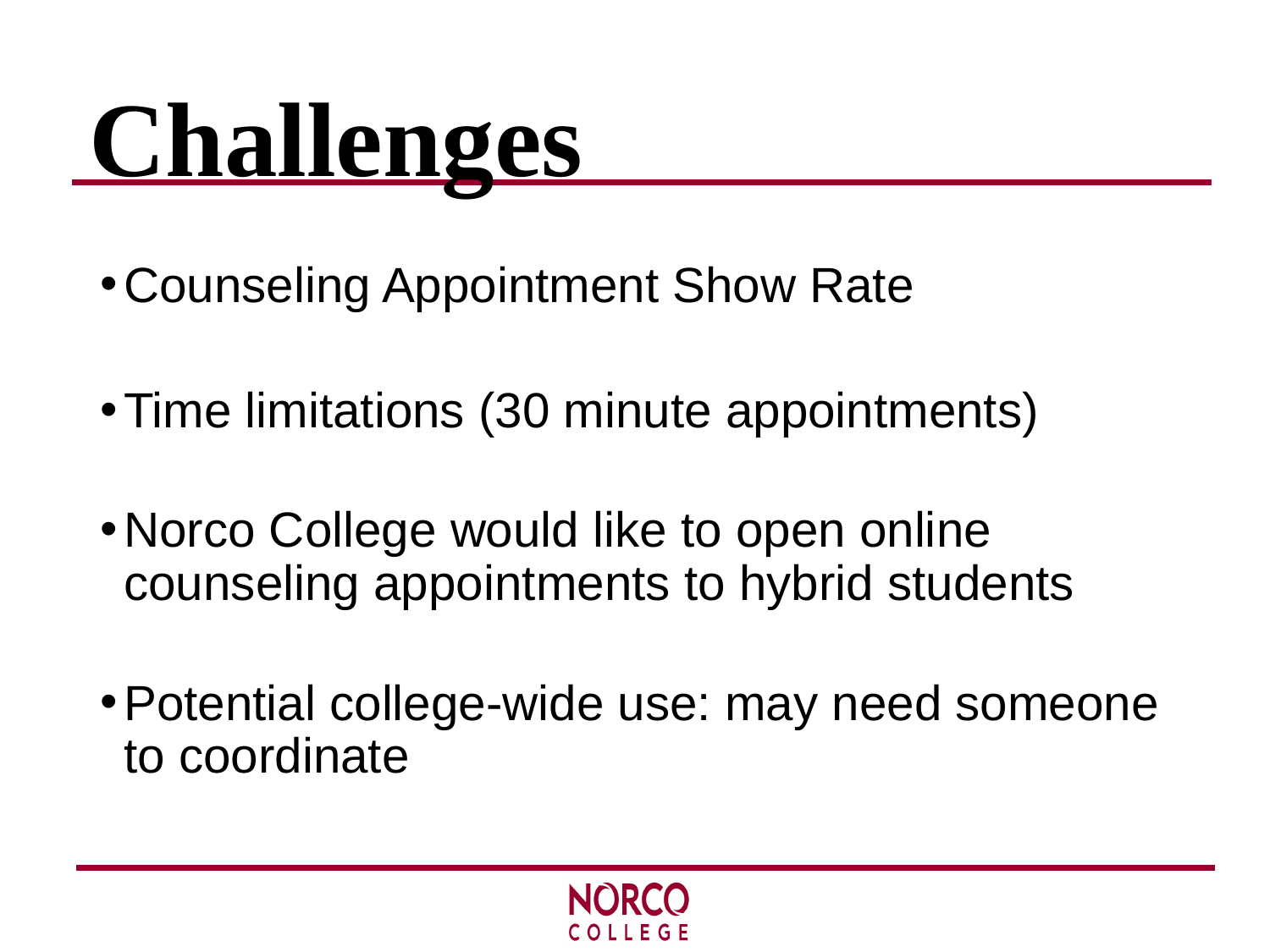

# Challenges
Counseling Appointment Show Rate
Time limitations (30 minute appointments)
Norco College would like to open online counseling appointments to hybrid students
Potential college-wide use: may need someone to coordinate